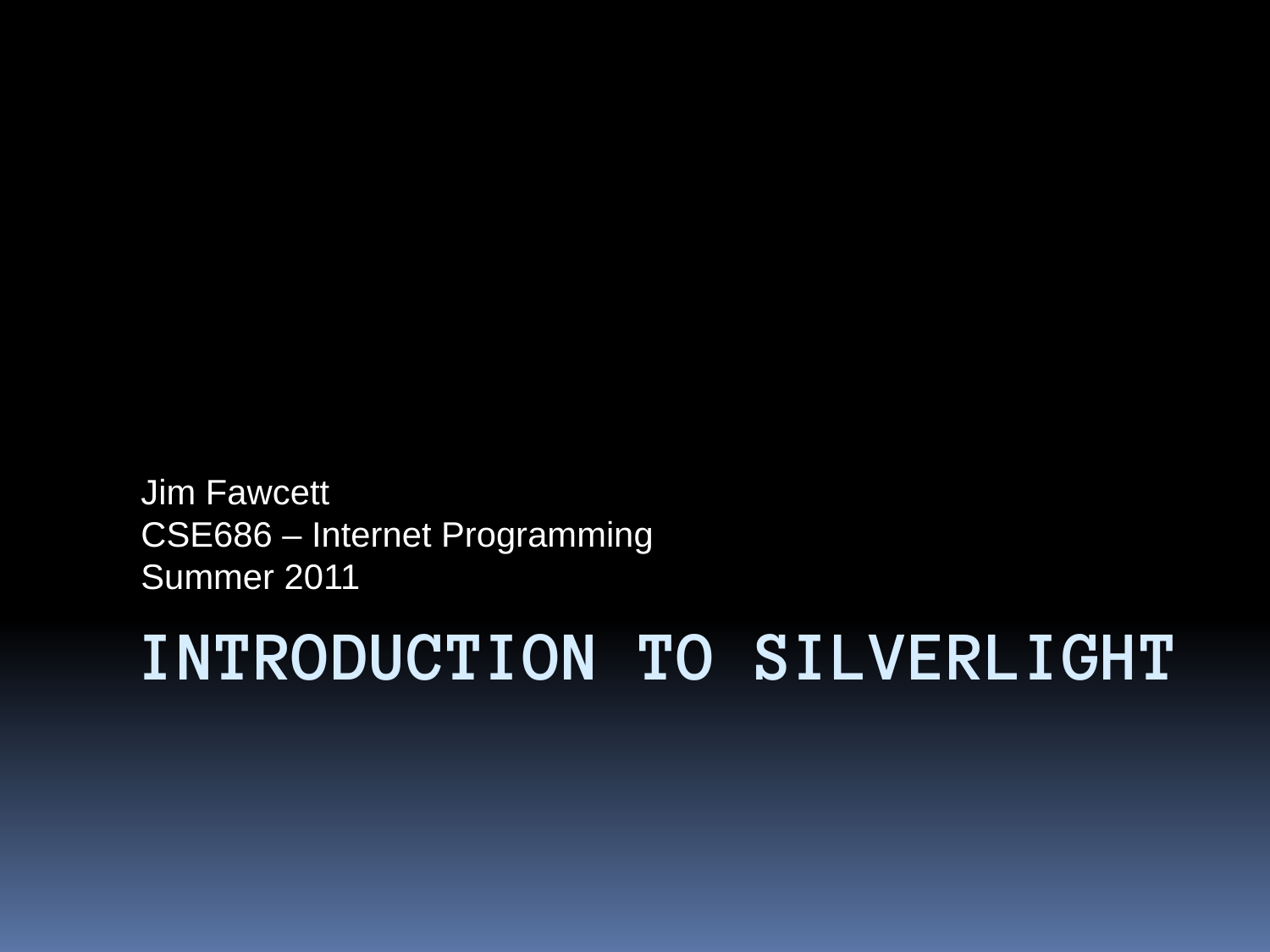

Jim Fawcett
CSE686 – Internet Programming
Summer 2011
# Introduction to Silverlight